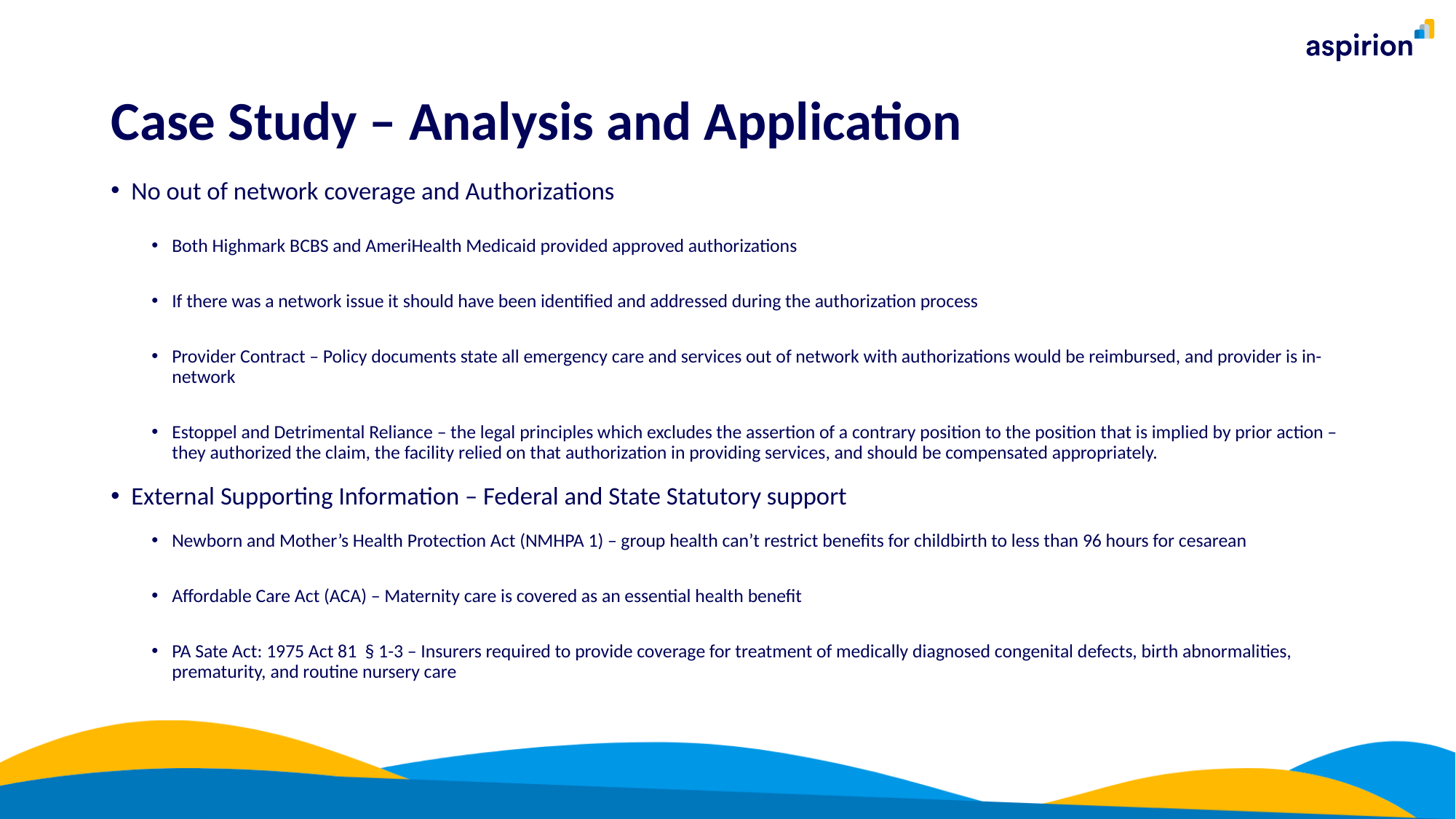

# Case Study – Analysis and Application
No out of network coverage and Authorizations

Both Highmark BCBS and AmeriHealth Medicaid provided approved authorizations

If there was a network issue it should have been identified and addressed during the authorization process

Provider Contract – Policy documents state all emergency care and services out of network with authorizations would be reimbursed, and provider is in-network

Estoppel and Detrimental Reliance – the legal principles which excludes the assertion of a contrary position to the position that is implied by prior action – they authorized the claim, the facility relied on that authorization in providing services, and should be compensated appropriately.

External Supporting Information – Federal and State Statutory support

Newborn and Mother’s Health Protection Act (NMHPA 1) – group health can’t restrict benefits for childbirth to less than 96 hours for cesarean

Affordable Care Act (ACA) – Maternity care is covered as an essential health benefit

PA Sate Act: 1975 Act 81  § 1-3 – Insurers required to provide coverage for treatment of medically diagnosed congenital defects, birth abnormalities, prematurity, and routine nursery care